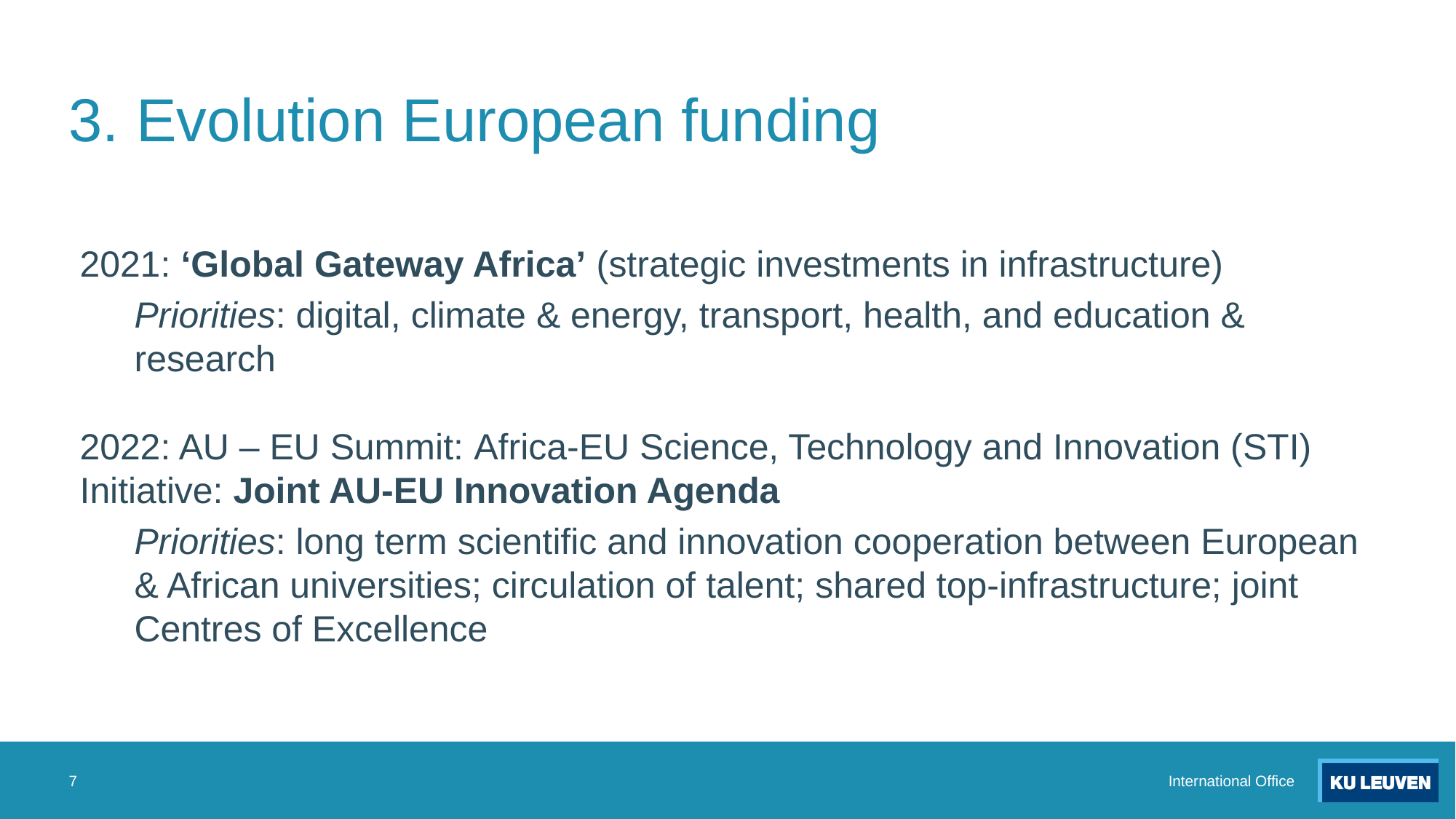

# 3. Evolution European funding

2021: ‘Global Gateway Africa’ (strategic investments in infrastructure)
Priorities: digital, climate & energy, transport, health, and education & research

2022: AU – EU Summit: Africa-EU Science, Technology and Innovation (STI) Initiative: Joint AU-EU Innovation Agenda
Priorities: long term scientific and innovation cooperation between European & African universities; circulation of talent; shared top-infrastructure; joint Centres of Excellence
7
International Office